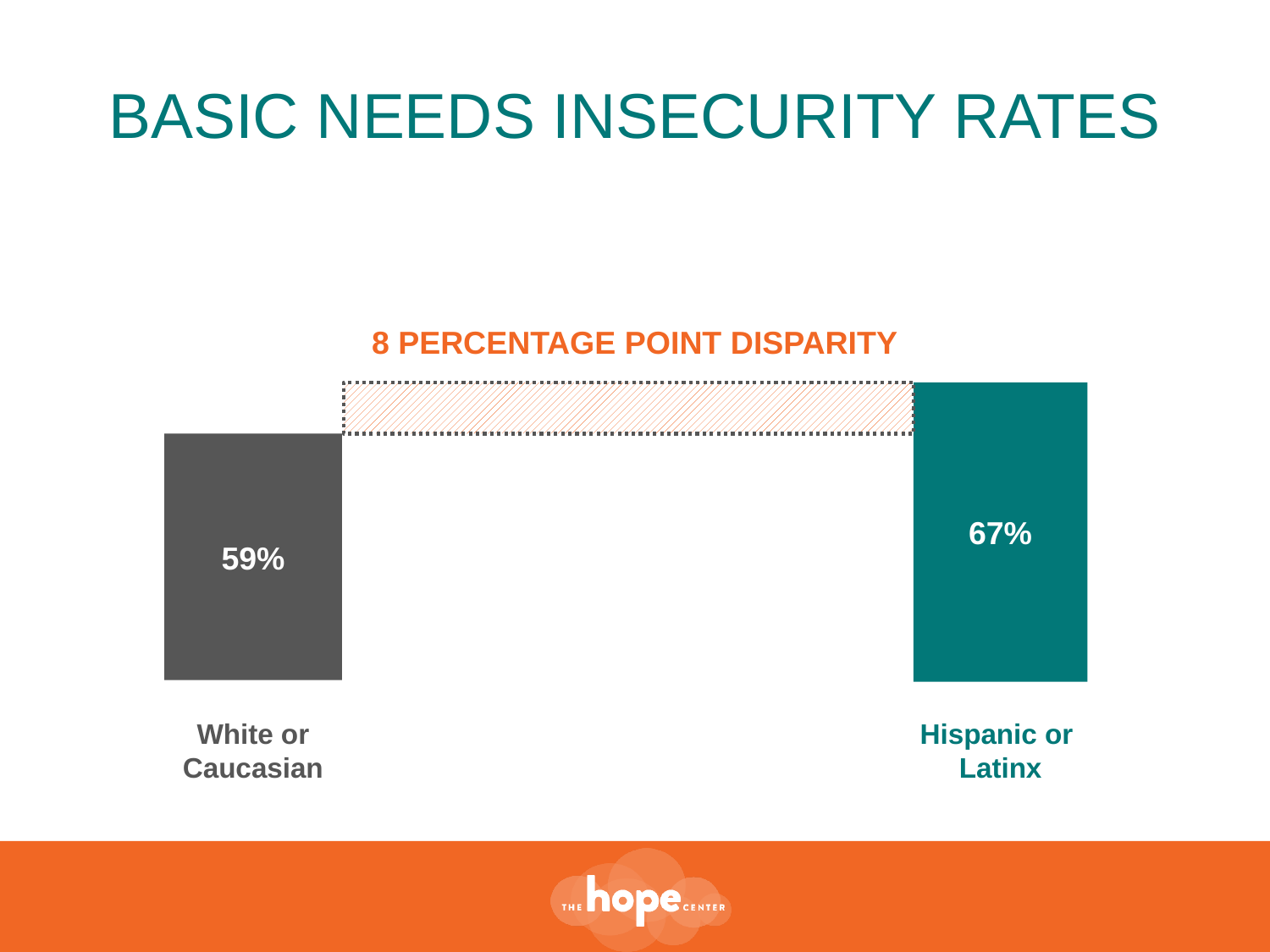

BASIC NEEDS INSECURITY RATES
8 PERCENTAGE POINT DISPARITY
67%

59%
White or Caucasian
Hispanic or
Latinx